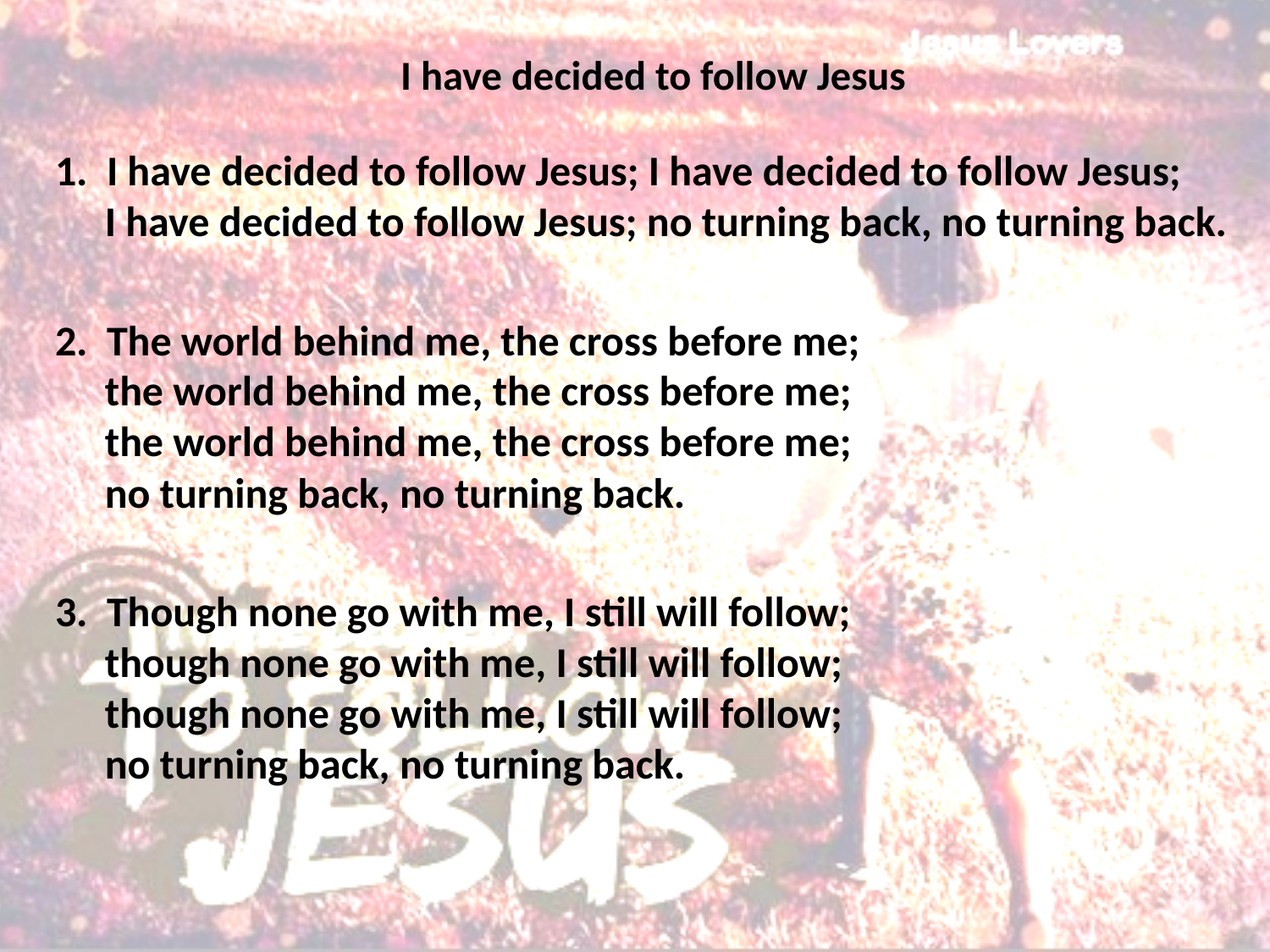

# I have decided to follow Jesus
1.  I have decided to follow Jesus; I have decided to follow Jesus;      I have decided to follow Jesus; no turning back, no turning back.

2.  The world behind me, the cross before me;                                  the world behind me, the cross before me;                                       the world behind me, the cross before me;                                     no turning back, no turning back.

3.  Though none go with me, I still will follow;                                    though none go with me, I still will follow;                                        though none go with me, I still will follow;                                       no turning back, no turning back.